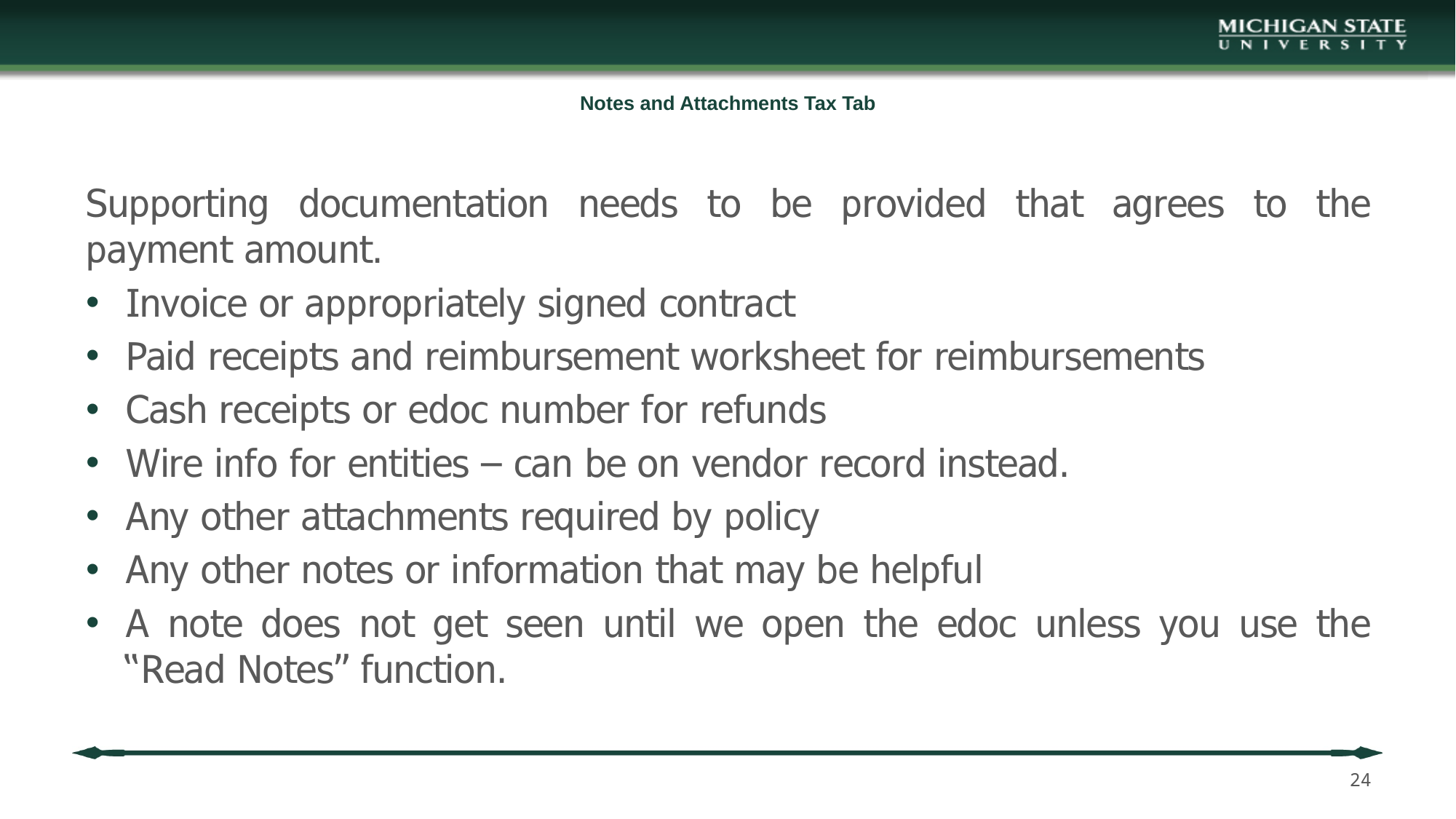

# Notes and Attachments Tax Tab
Supporting documentation needs to be provided that agrees to the payment amount.
Invoice or appropriately signed contract
Paid receipts and reimbursement worksheet for reimbursements
Cash receipts or edoc number for refunds
Wire info for entities – can be on vendor record instead.
Any other attachments required by policy
Any other notes or information that may be helpful
A note does not get seen until we open the edoc unless you use the “Read Notes” function.

24